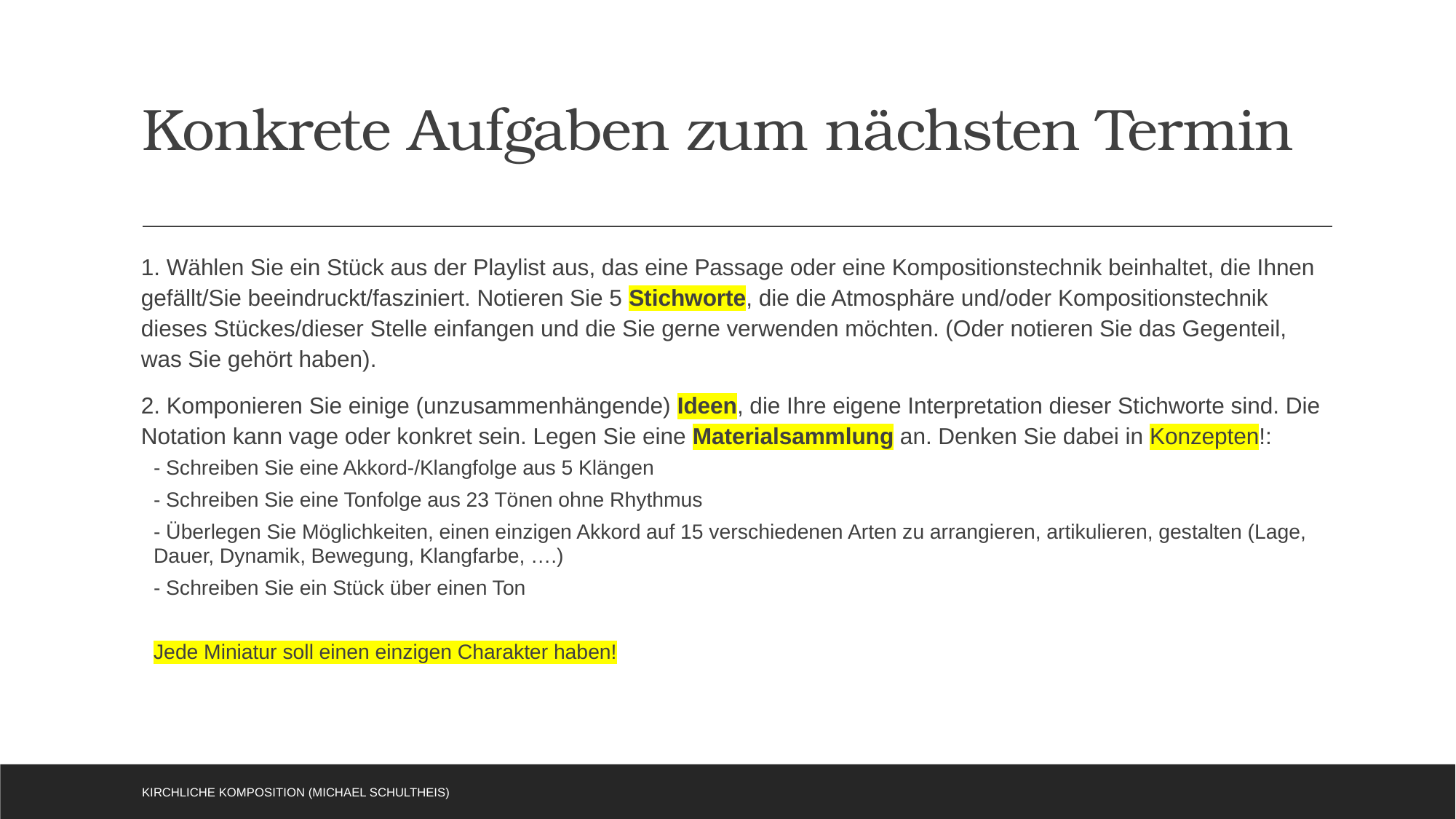

# Konkrete Aufgaben zum nächsten Termin
1. Wählen Sie ein Stück aus der Playlist aus, das eine Passage oder eine Kompositionstechnik beinhaltet, die Ihnen gefällt/Sie beeindruckt/fasziniert. Notieren Sie 5 Stichworte, die die Atmosphäre und/oder Kompositionstechnik dieses Stückes/dieser Stelle einfangen und die Sie gerne verwenden möchten. (Oder notieren Sie das Gegenteil, was Sie gehört haben).
2. Komponieren Sie einige (unzusammenhängende) Ideen, die Ihre eigene Interpretation dieser Stichworte sind. Die Notation kann vage oder konkret sein. Legen Sie eine Materialsammlung an. Denken Sie dabei in Konzepten!:
- Schreiben Sie eine Akkord-/Klangfolge aus 5 Klängen
- Schreiben Sie eine Tonfolge aus 23 Tönen ohne Rhythmus
- Überlegen Sie Möglichkeiten, einen einzigen Akkord auf 15 verschiedenen Arten zu arrangieren, artikulieren, gestalten (Lage, Dauer, Dynamik, Bewegung, Klangfarbe, ….)
- Schreiben Sie ein Stück über einen Ton

Jede Miniatur soll einen einzigen Charakter haben!

Kirchliche Komposition (Michael Schultheis)